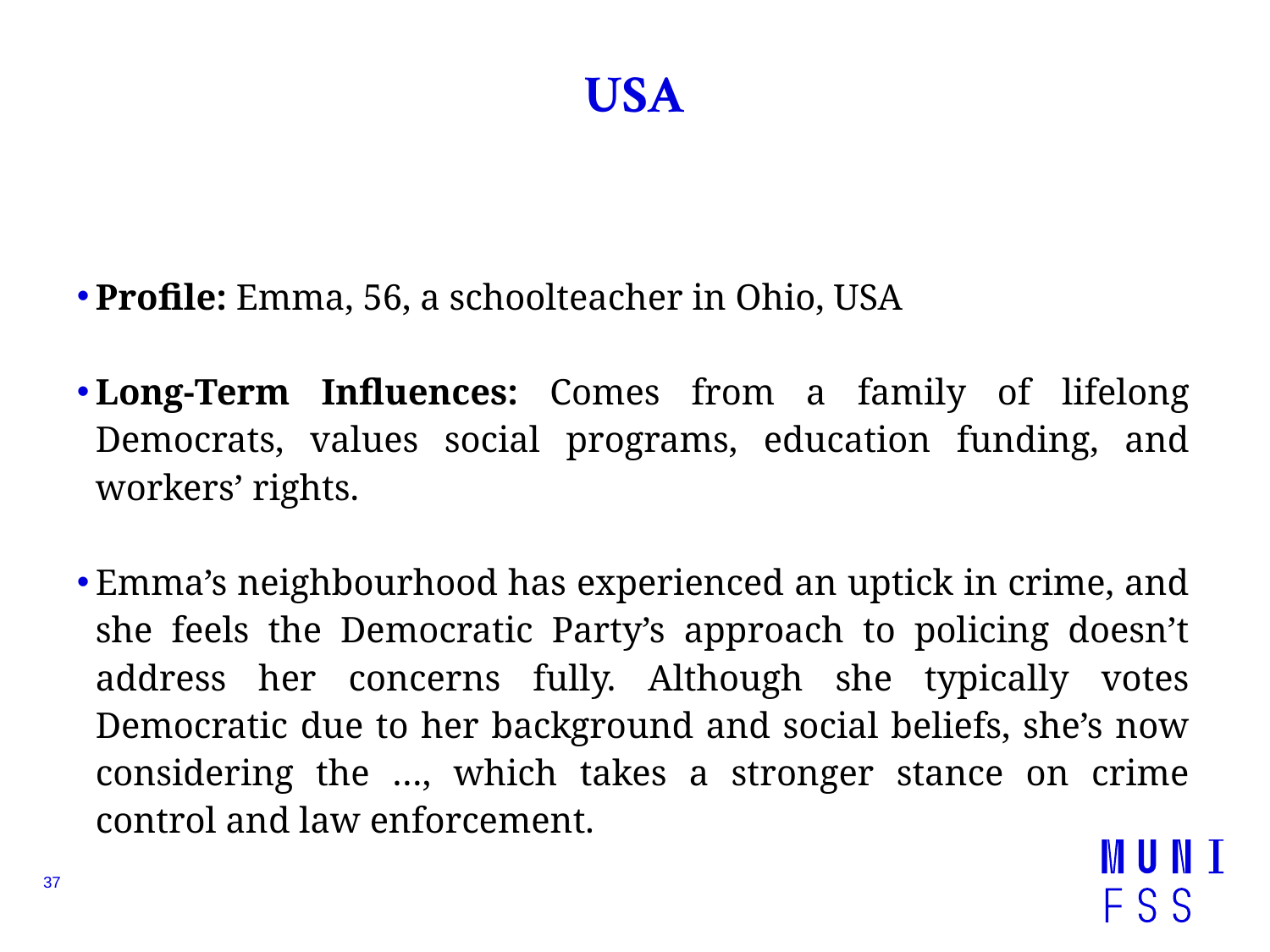

# USA
Profile: Emma, 56, a schoolteacher in Ohio, USA

Long-Term Influences: Comes from a family of lifelong Democrats, values social programs, education funding, and workers’ rights.

Emma’s neighbourhood has experienced an uptick in crime, and she feels the Democratic Party’s approach to policing doesn’t address her concerns fully. Although she typically votes Democratic due to her background and social beliefs, she’s now considering the …, which takes a stronger stance on crime control and law enforcement.
37